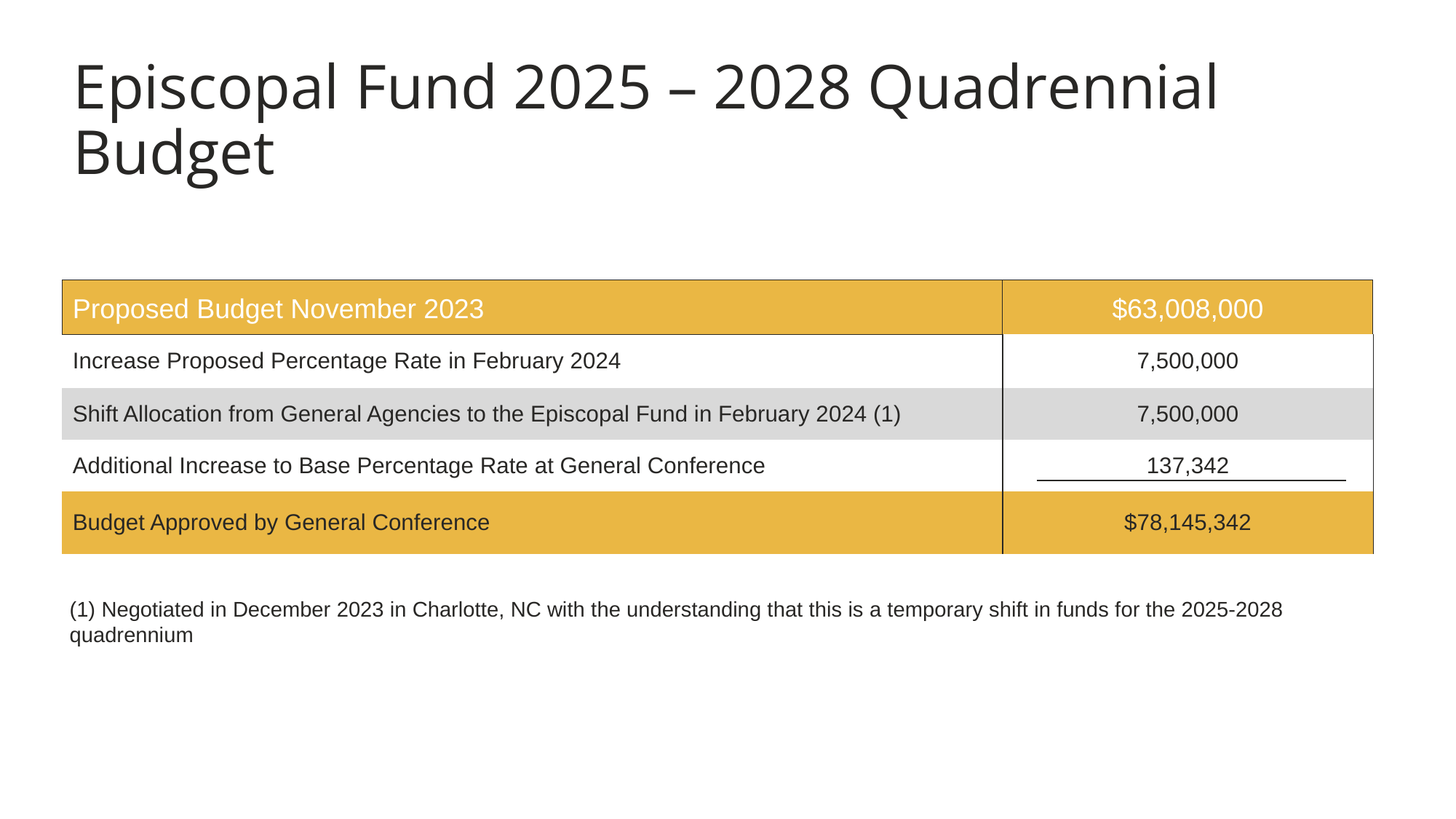

42
# Episcopal Fund 2025 – 2028 Quadrennial Budget
Proposed Budget November 2023
$63,008,000
| Increase Proposed Percentage Rate in February 2024 | 7,500,000 |
| --- | --- |
| Shift Allocation from General Agencies to the Episcopal Fund in February 2024 (1) | 7,500,000 |
| Additional Increase to Base Percentage Rate at General Conference | 137,342 |
| Budget Approved by General Conference | $78,145,342 |
(1) Negotiated in December 2023 in Charlotte, NC with the understanding that this is a temporary shift in funds for the 2025-2028 quadrennium